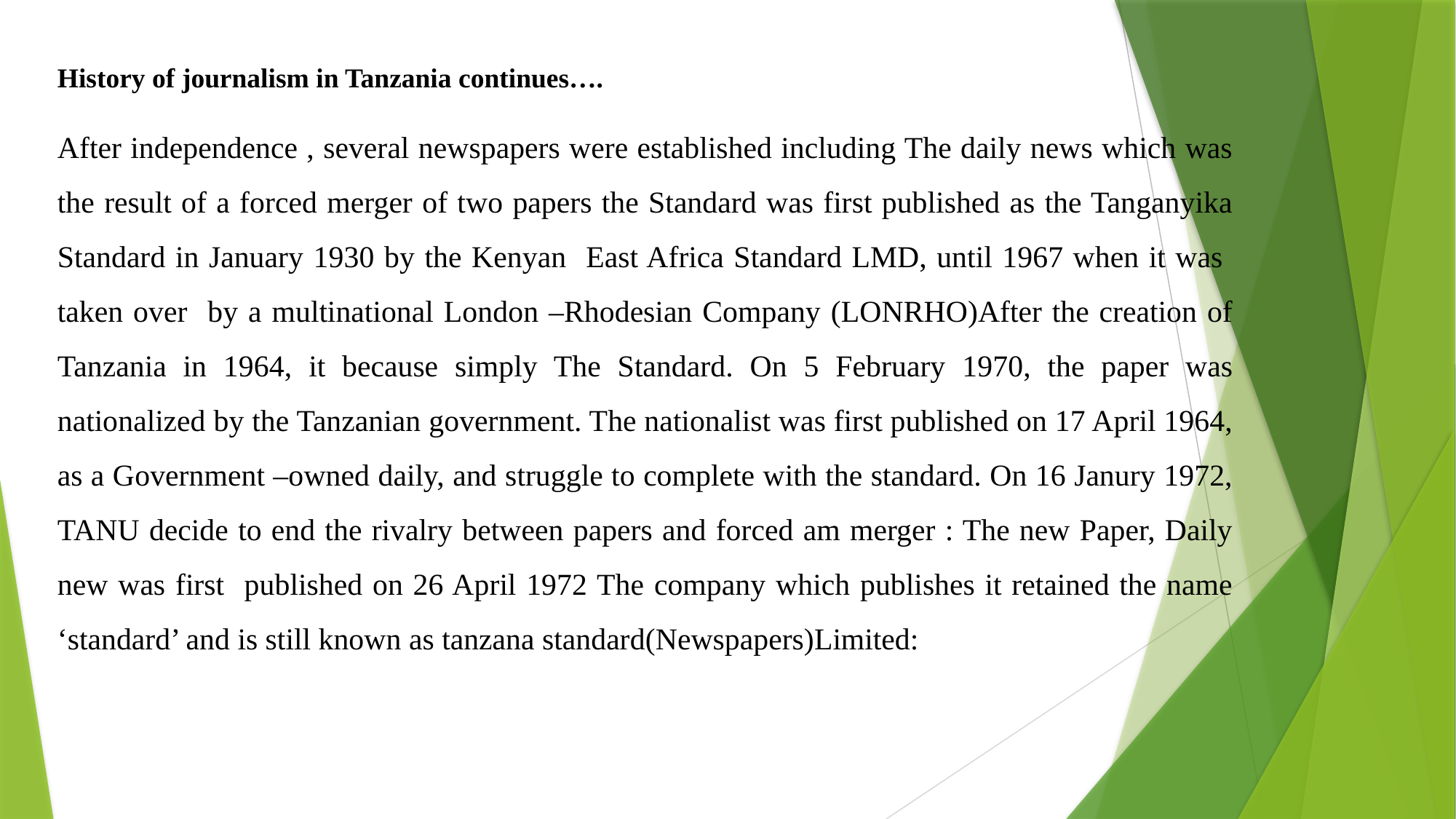

History of journalism in Tanzania continues….

After independence , several newspapers were established including The daily news which was the result of a forced merger of two papers the Standard was first published as the Tanganyika Standard in January 1930 by the Kenyan  East Africa Standard LMD, until 1967 when it was  taken over  by a multinational London –Rhodesian Company (LONRHO)After the creation of Tanzania in 1964, it because simply The Standard. On 5 February 1970, the paper was nationalized by the Tanzanian government. The nationalist was first published on 17 April 1964, as a Government –owned daily, and struggle to complete with the standard. On 16 Janury 1972, TANU decide to end the rivalry between papers and forced am merger : The new Paper, Daily new was first  published on 26 April 1972 The company which publishes it retained the name ‘standard’ and is still known as tanzana standard(Newspapers)Limited: